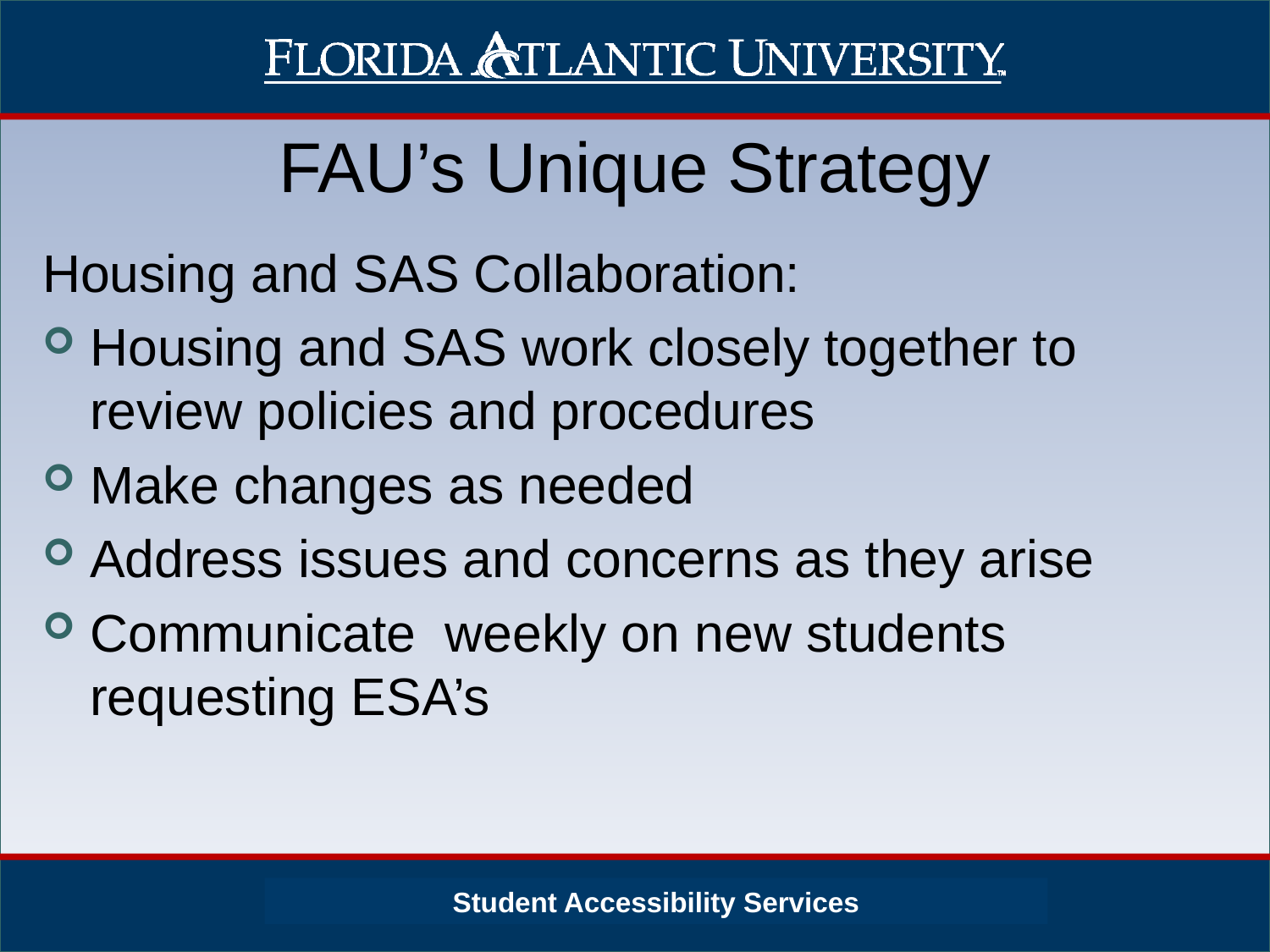

# FAU’s Unique Strategy
Housing and SAS Collaboration:
Housing and SAS work closely together to review policies and procedures
Make changes as needed
Address issues and concerns as they arise
Communicate  weekly on new students requesting ESA’s

Student Accessibility Services